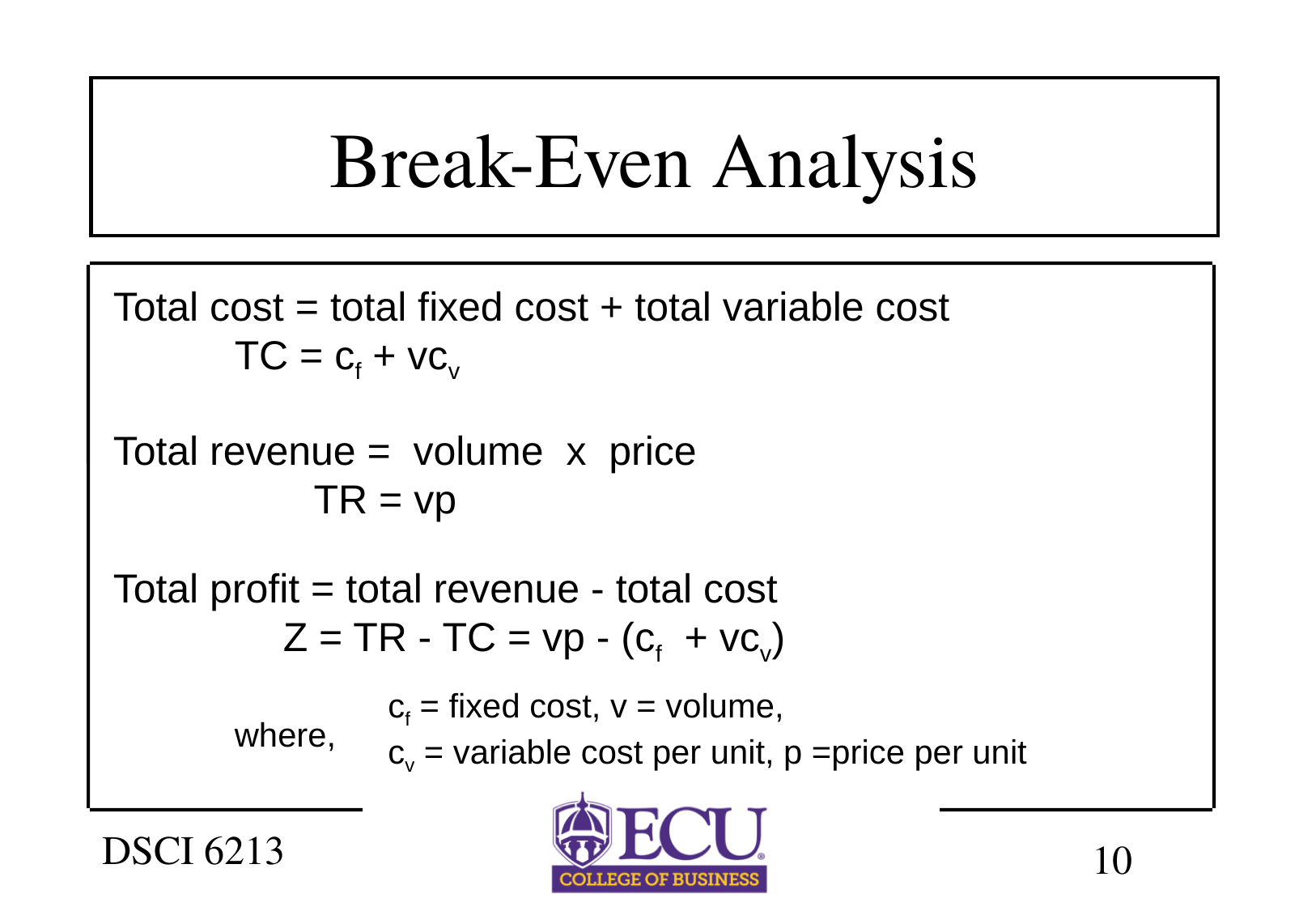

# Break-Even Analysis
Total cost = total fixed cost + total variable cost
	TC = cf + vcv

Total revenue =  volume  x  price
	       TR = vp

Total profit = total revenue - total cost
               Z = TR - TC = vp - (cf  + vcv)

	where,

cf = fixed cost, v = volume,
cv = variable cost per unit, p =price per unit